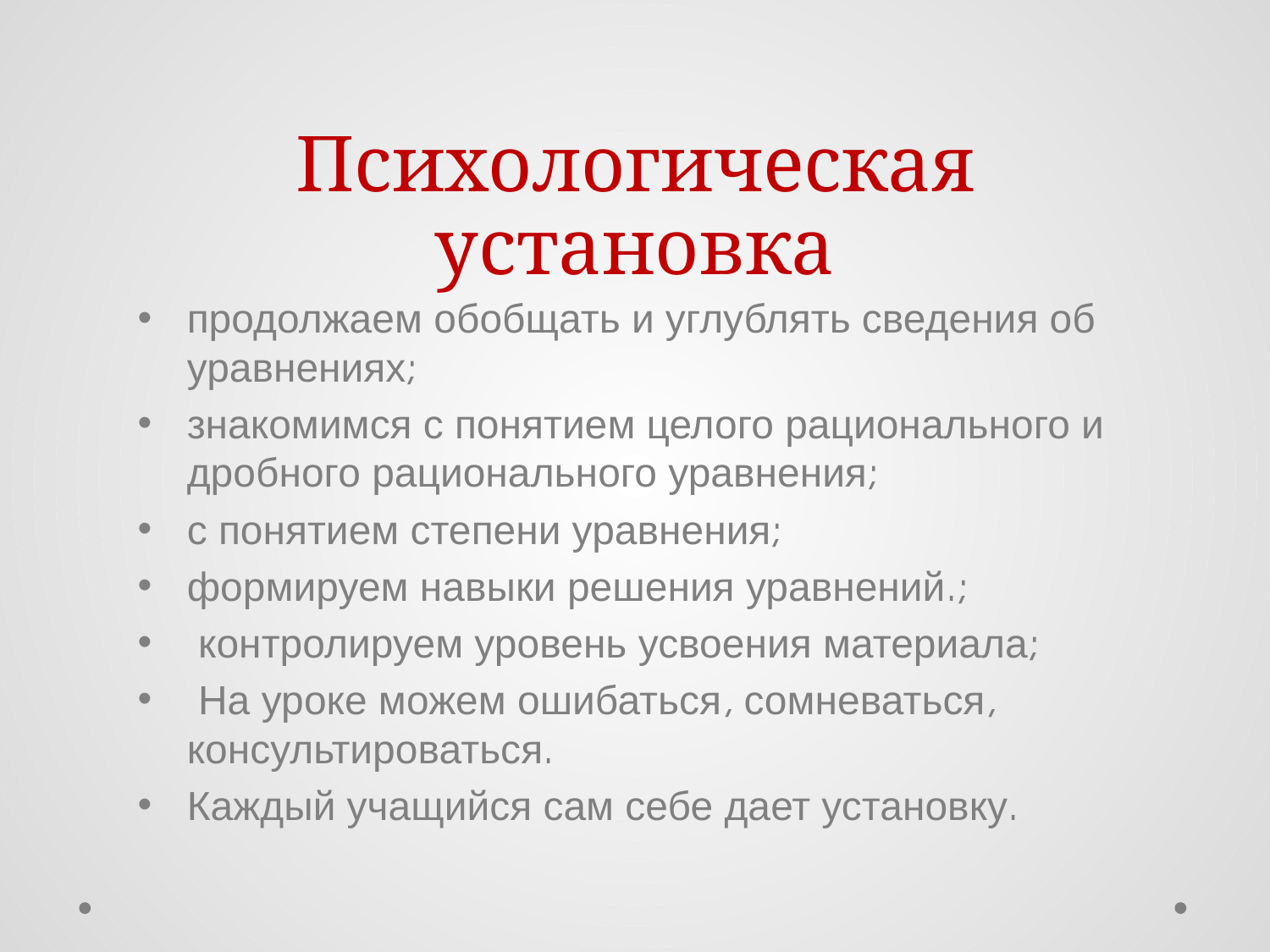

# Психологическая установка
продолжаем обобщать и углублять сведения об уравнениях;
знакомимся с понятием целого рационального и дробного рационального уравнения;
с понятием степени уравнения;
формируем навыки решения уравнений.;
 контролируем уровень усвоения материала;
 На уроке можем ошибаться, сомневаться, консультироваться.
Каждый учащийся сам себе дает установку.